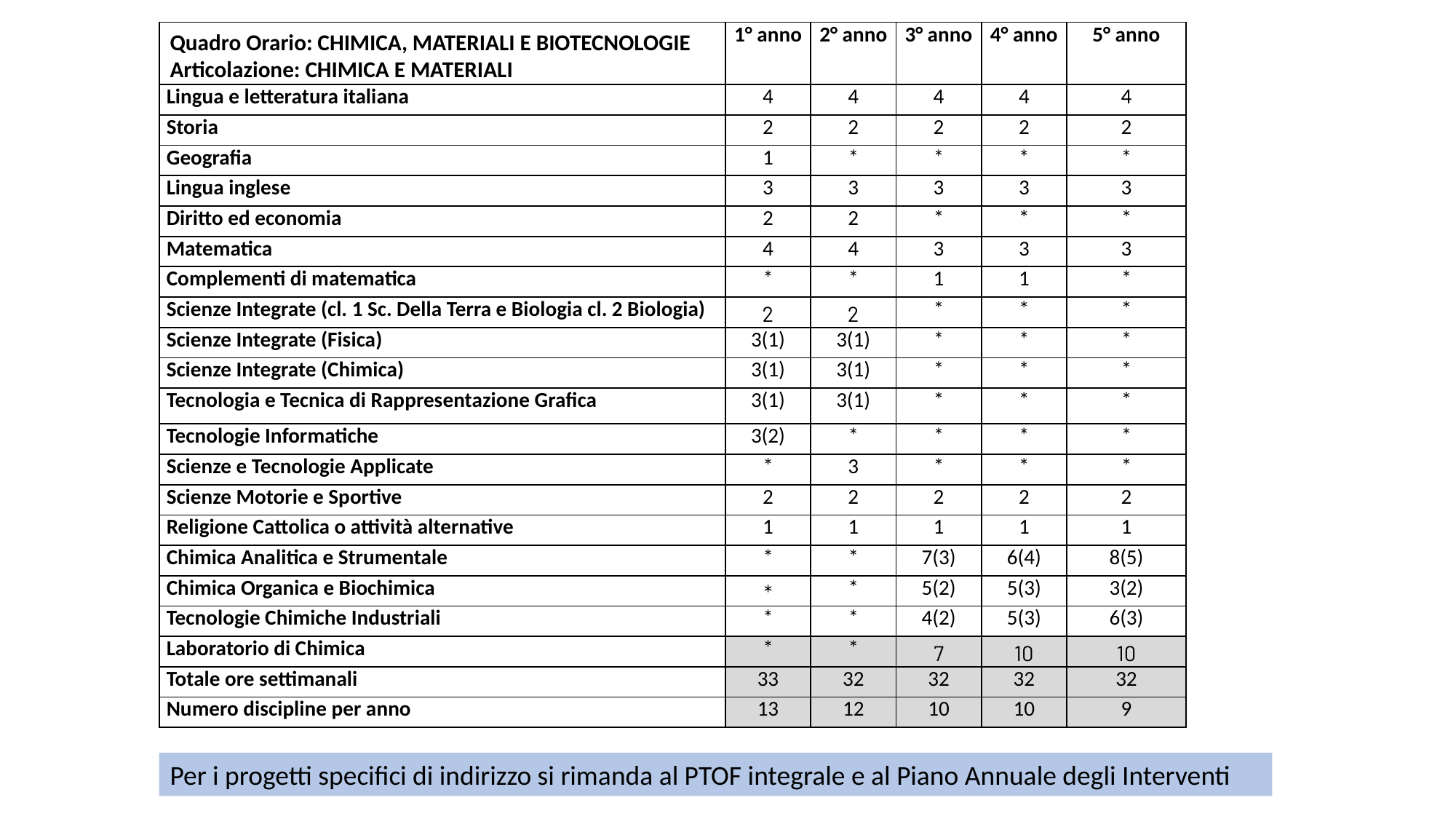

| MATERIA | 1° anno | 2° anno | 3° anno | 4° anno | 5° anno |
| --- | --- | --- | --- | --- | --- |
| Lingua e letteratura italiana | 4 | 4 | 4 | 4 | 4 |
| Storia | 2 | 2 | 2 | 2 | 2 |
| Geografia | 1 | \* | \* | \* | \* |
| Lingua inglese | 3 | 3 | 3 | 3 | 3 |
| Diritto ed economia | 2 | 2 | \* | \* | \* |
| Matematica | 4 | 4 | 3 | 3 | 3 |
| Complementi di matematica | \* | \* | 1 | 1 | \* |
| Scienze Integrate (cl. 1 Sc. Della Terra e Biologia cl. 2 Biologia) | 2 | 2 | \* | \* | \* |
| Scienze Integrate (Fisica) | 3(1) | 3(1) | \* | \* | \* |
| Scienze Integrate (Chimica) | 3(1) | 3(1) | \* | \* | \* |
| Tecnologia e Tecnica di Rappresentazione Grafica | 3(1) | 3(1) | \* | \* | \* |
| Tecnologie Informatiche | 3(2) | \* | \* | \* | \* |
| Scienze e Tecnologie Applicate | \* | 3 | \* | \* | \* |
| Scienze Motorie e Sportive | 2 | 2 | 2 | 2 | 2 |
| Religione Cattolica o attività alternative | 1 | 1 | 1 | 1 | 1 |
| Chimica Analitica e Strumentale | \* | \* | 7(3) | 6(4) | 8(5) |
| Chimica Organica e Biochimica | \* | \* | 5(2) | 5(3) | 3(2) |
| Tecnologie Chimiche Industriali | \* | \* | 4(2) | 5(3) | 6(3) |
| Laboratorio di Chimica | \* | \* | 7 | 10 | 10 |
| Totale ore settimanali | 33 | 32 | 32 | 32 | 32 |
| Numero discipline per anno | 13 | 12 | 10 | 10 | 9 |
Quadro Orario: CHIMICA, MATERIALI E BIOTECNOLOGIE
Articolazione: CHIMICA E MATERIALI
Per i progetti specifici di indirizzo si rimanda al PTOF integrale e al Piano Annuale degli Interventi